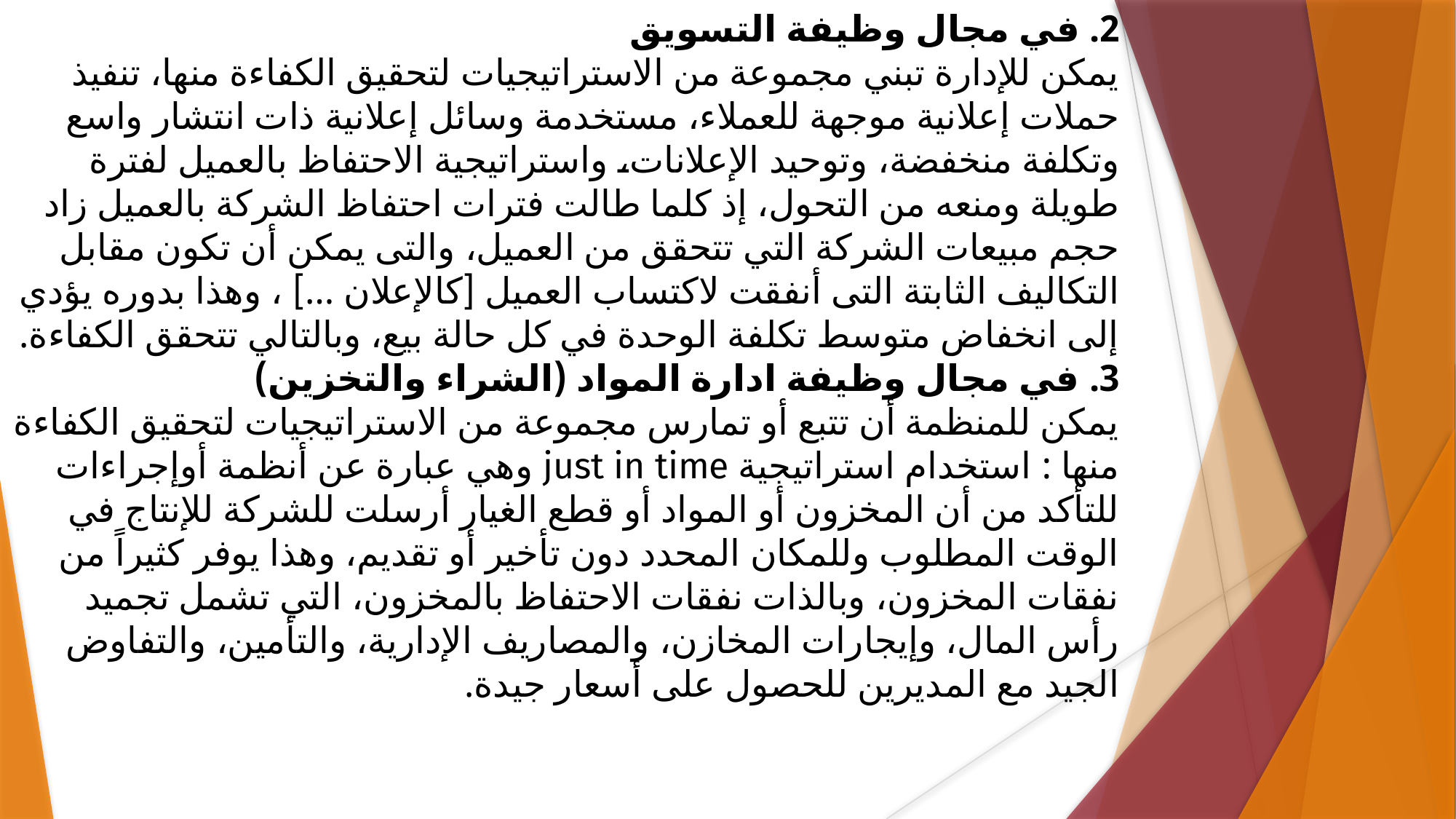

2. في مجال وظيفة التسويق
يمكن للإدارة تبني مجموعة من الاستراتيجيات لتحقيق الكفاءة منها، تنفيذ حملات إعلانية موجهة للعملاء، مستخدمة وسائل إعلانية ذات انتشار واسع وتكلفة منخفضة، وتوحيد الإعلانات، واستراتيجية الاحتفاظ بالعميل لفترة طويلة ومنعه من التحول، إذ كلما طالت فترات احتفاظ الشركة بالعميل زاد حجم مبيعات الشركة التي تتحقق من العميل، والتى يمكن أن تكون مقابل التكاليف الثابتة التى أنفقت لاكتساب العميل [كالإعلان …] ، وهذا بدوره يؤدي إلى انخفاض متوسط تكلفة الوحدة في كل حالة بيع، وبالتالي تتحقق الكفاءة.
3. في مجال وظيفة ادارة المواد (الشراء والتخزين)
يمكن للمنظمة أن تتبع أو تمارس مجموعة من الاستراتيجيات لتحقيق الكفاءة منها : استخدام استراتيجية just in time وهي عبارة عن أنظمة أوإجراءات للتأكد من أن المخزون أو المواد أو قطع الغيار أرسلت للشركة للإنتاج في الوقت المطلوب وللمكان المحدد دون تأخير أو تقديم، وهذا يوفر كثيراً من نفقات المخزون، وبالذات نفقات الاحتفاظ بالمخزون، التي تشمل تجميد رأس المال، وإيجارات المخازن، والمصاريف الإدارية، والتأمين، والتفاوض الجيد مع المديرين للحصول على أسعار جيدة.